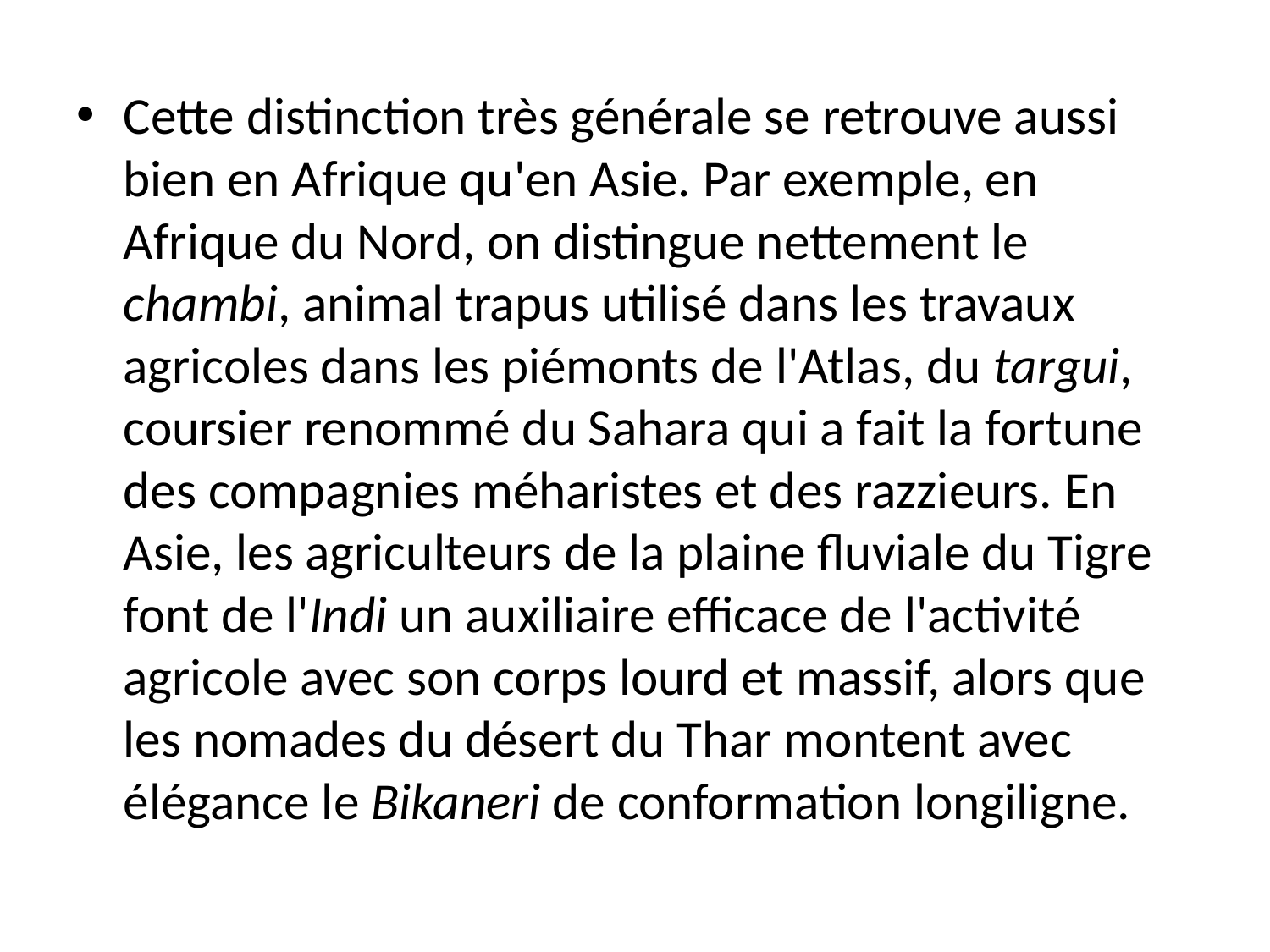

Cette distinction très générale se retrouve aussi bien en Afrique qu'en Asie. Par exemple, en Afrique du Nord, on distingue nettement le chambi, animal trapus utilisé dans les travaux agricoles dans les piémonts de l'Atlas, du targui, coursier renommé du Sahara qui a fait la fortune des compagnies méharistes et des razzieurs. En Asie, les agriculteurs de la plaine fluviale du Tigre font de l'Indi un auxiliaire efficace de l'activité agricole avec son corps lourd et massif, alors que les nomades du désert du Thar montent avec élégance le Bikaneri de conformation longiligne.